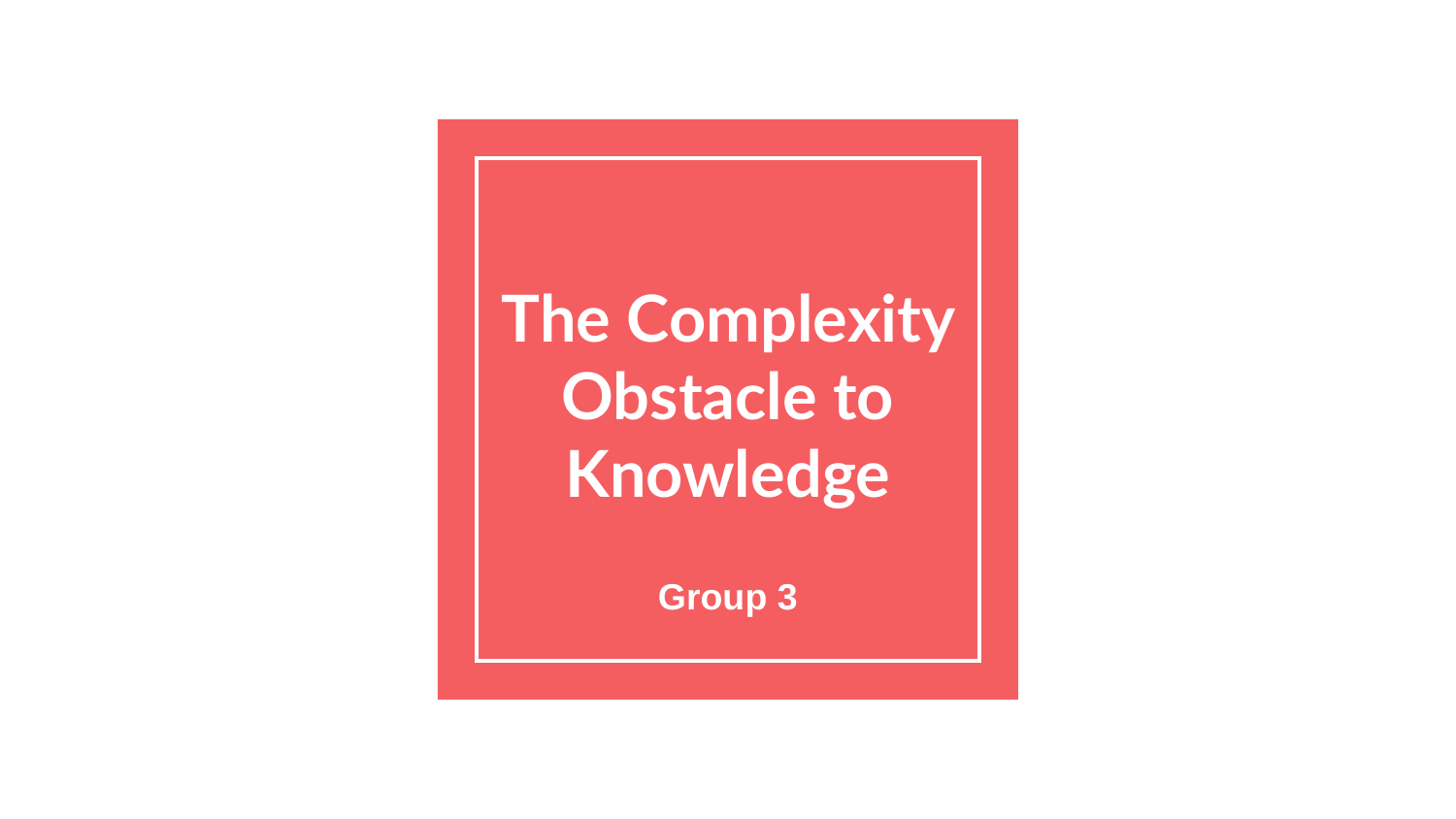

# The Complexity Obstacle to Knowledge
Group 3